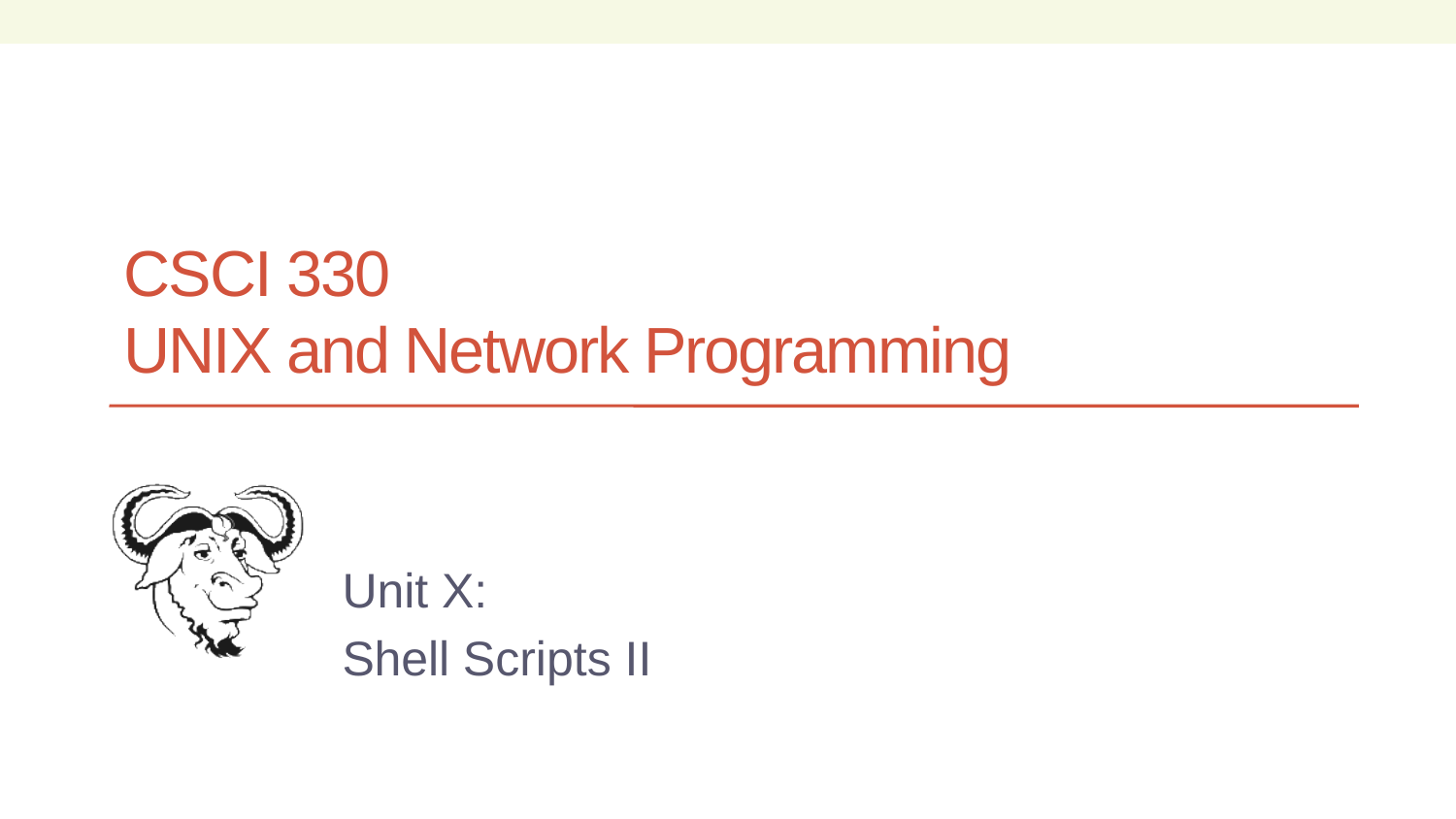

# CSCI 330 UNIX and Network Programming

Unit X:
Shell Scripts II